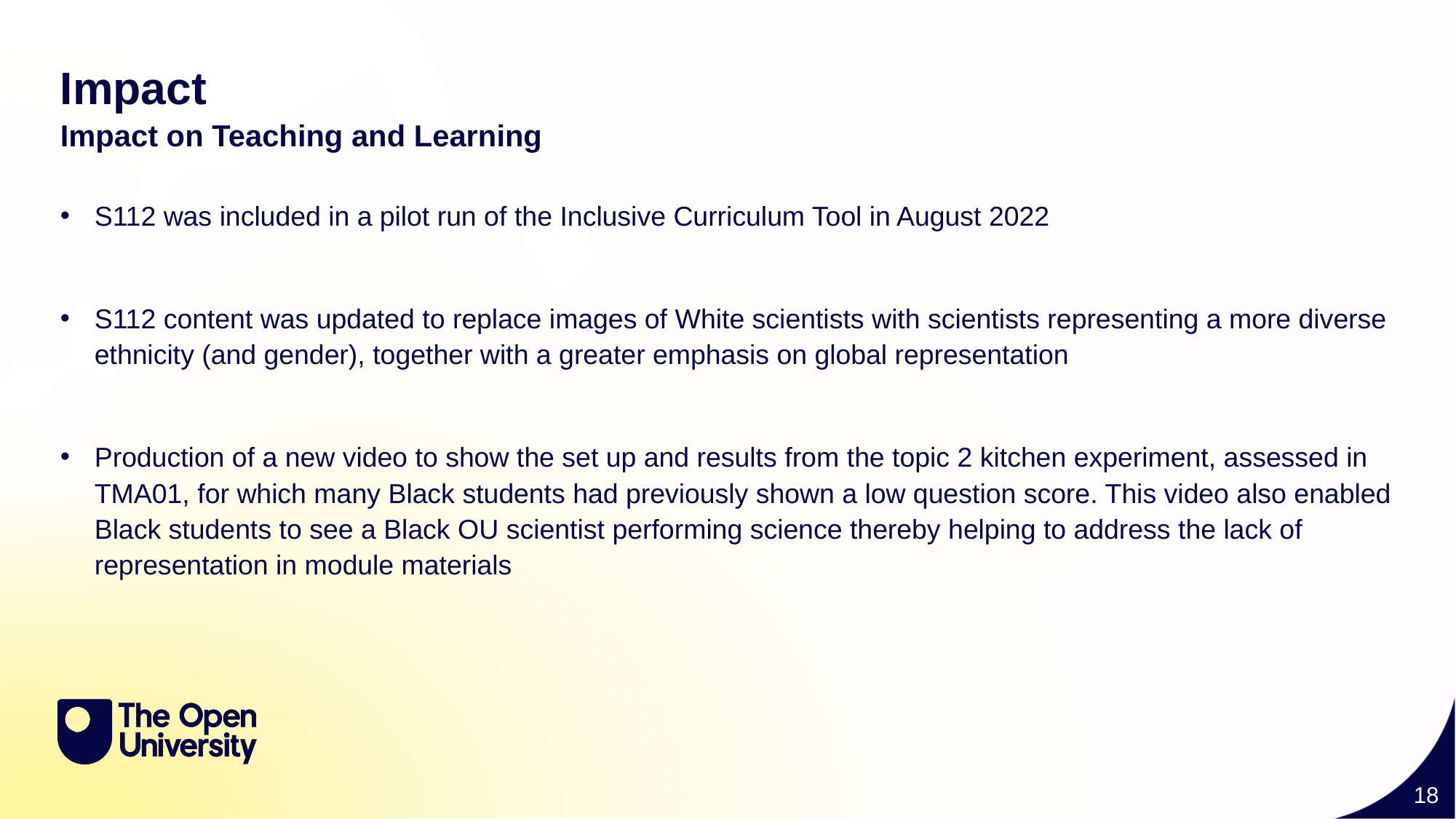

Impact
Impact on Teaching and Learning
S112 was included in a pilot run of the Inclusive Curriculum Tool in August 2022

S112 content was updated to replace images of White scientists with scientists representing a more diverse ethnicity (and gender), together with a greater emphasis on global representation

Production of a new video to show the set up and results from the topic 2 kitchen experiment, assessed in TMA01, for which many Black students had previously shown a low question score. This video also enabled Black students to see a Black OU scientist performing science thereby helping to address the lack of representation in module materials